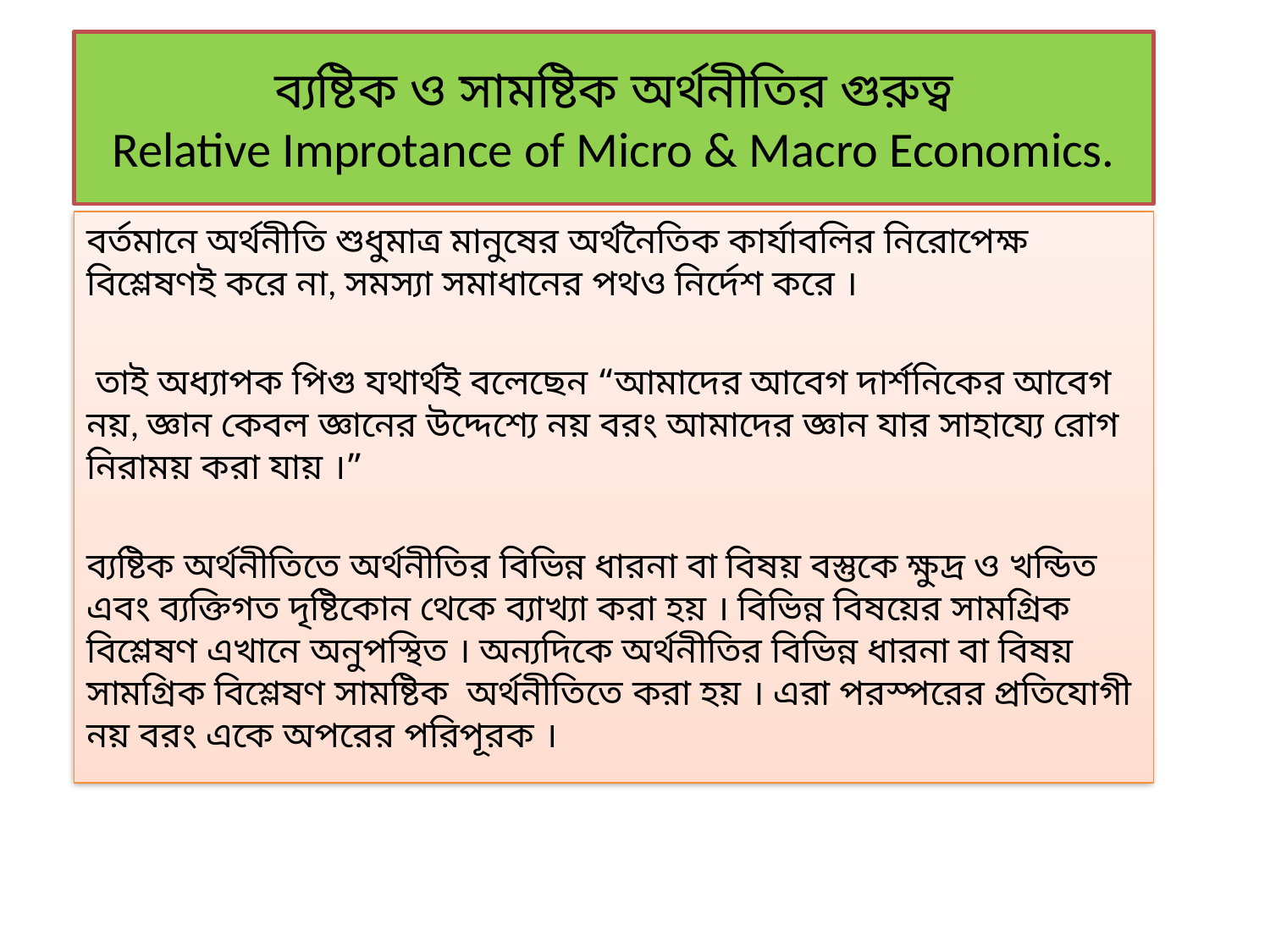

# ব্যষ্টিক ও সামষ্টিক অর্থনীতির গুরুত্ব Relative Improtance of Micro & Macro Economics.
বর্তমানে অর্থনীতি শুধুমাত্র মানুষের অর্থনৈতিক কার্যাবলির নিরোপেক্ষ বিশ্লেষণই করে না, সমস্যা সমাধানের পথও নির্দেশ করে ।

 তাই অধ্যাপক পিগু যথার্থই বলেছেন “আমাদের আবেগ দার্শনিকের আবেগ নয়, জ্ঞান কেবল জ্ঞানের উদ্দেশ্যে নয় বরং আমাদের জ্ঞান যার সাহায্যে রোগ নিরাময় করা যায় ।”

ব্যষ্টিক অর্থনীতিতে অর্থনীতির বিভিন্ন ধারনা বা বিষয় বস্তুকে ক্ষুদ্র ও খন্ডিত এবং ব্যক্তিগত দৃষ্টিকোন থেকে ব্যাখ্যা করা হয় । বিভিন্ন বিষয়ের সামগ্রিক বিশ্লেষণ এখানে অনুপস্থিত । অন্যদিকে অর্থনীতির বিভিন্ন ধারনা বা বিষয় সামগ্রিক বিশ্লেষণ সামষ্টিক  অর্থনীতিতে করা হয় । এরা পরস্পরের প্রতিযোগী নয় বরং একে অপরের পরিপূরক ।